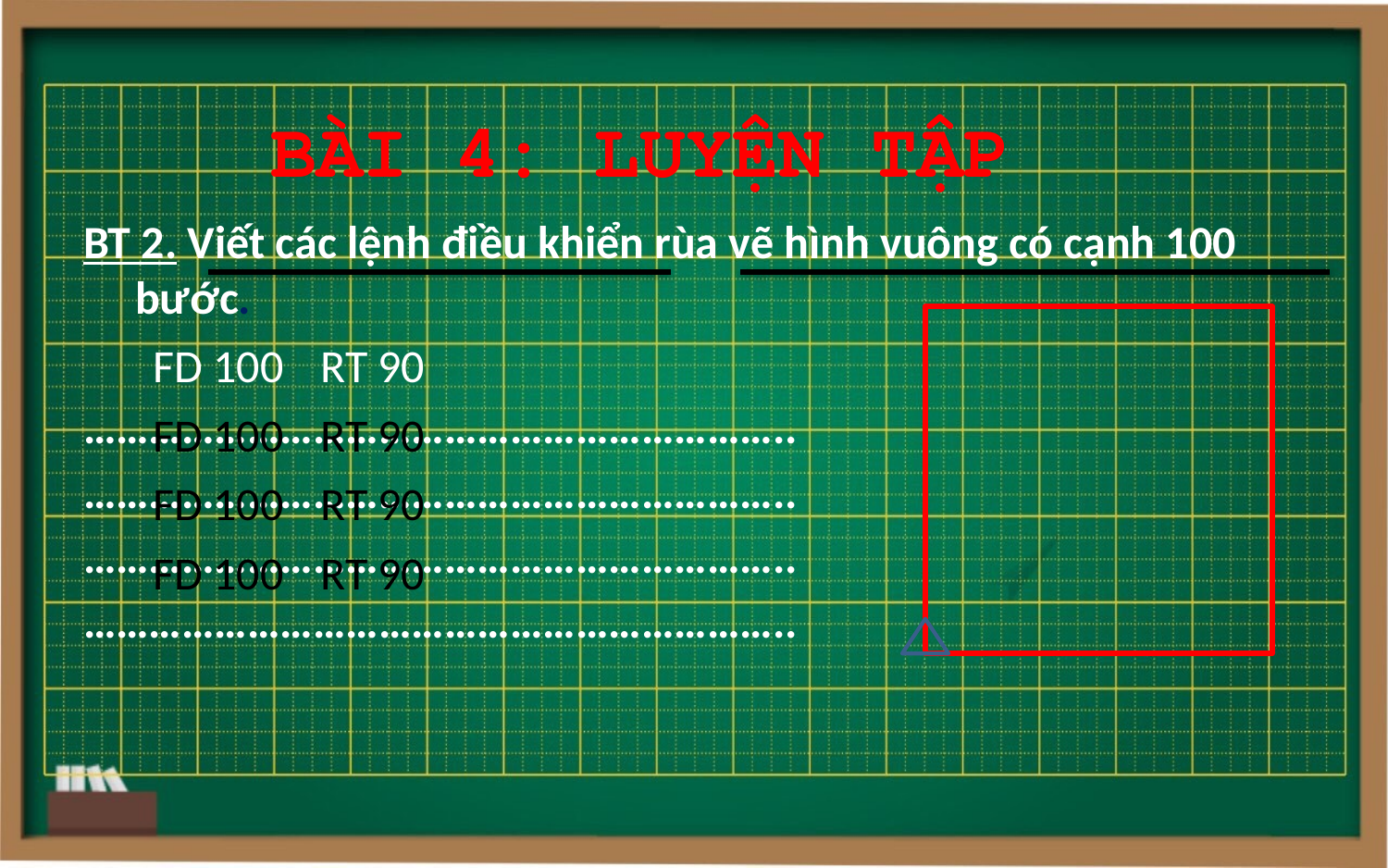

BÀI 4: LUYỆN TẬP
BT 2. Viết các lệnh điều khiển rùa vẽ hình vuông có cạnh 100 bước.

………………………………………………………..
………………………………………………………..
………………………………………………………..
………………………………………………………..

FD 100
RT 90
FD 100
RT 90
FD 100
RT 90
FD 100
RT 90